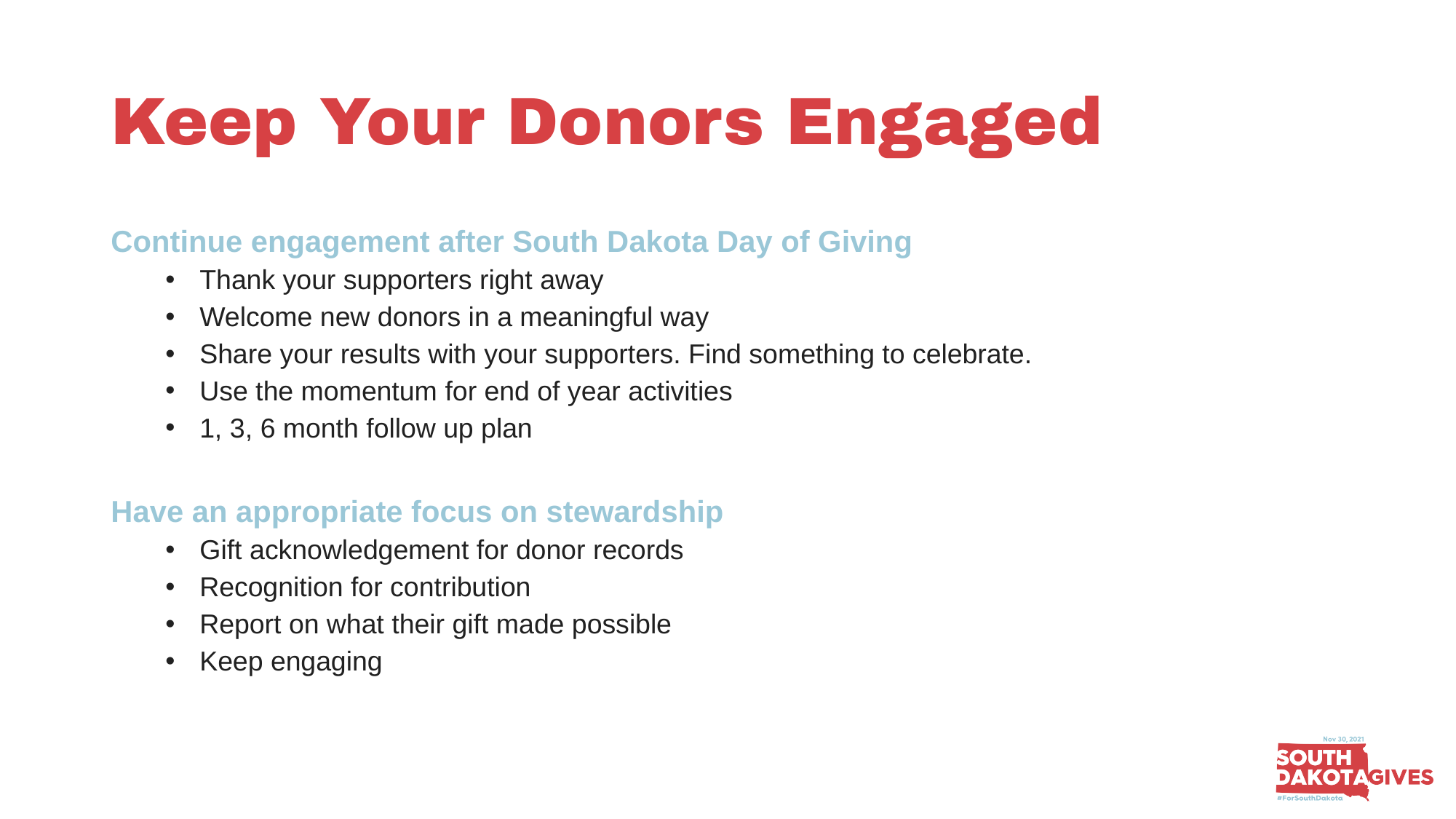

# Keep Your Donors Engaged
Continue engagement after South Dakota Day of Giving
Thank your supporters right away
Welcome new donors in a meaningful way
Share your results with your supporters. Find something to celebrate.
Use the momentum for end of year activities
1, 3, 6 month follow up plan

Have an appropriate focus on stewardship
Gift acknowledgement for donor records
Recognition for contribution
Report on what their gift made possible
Keep engaging